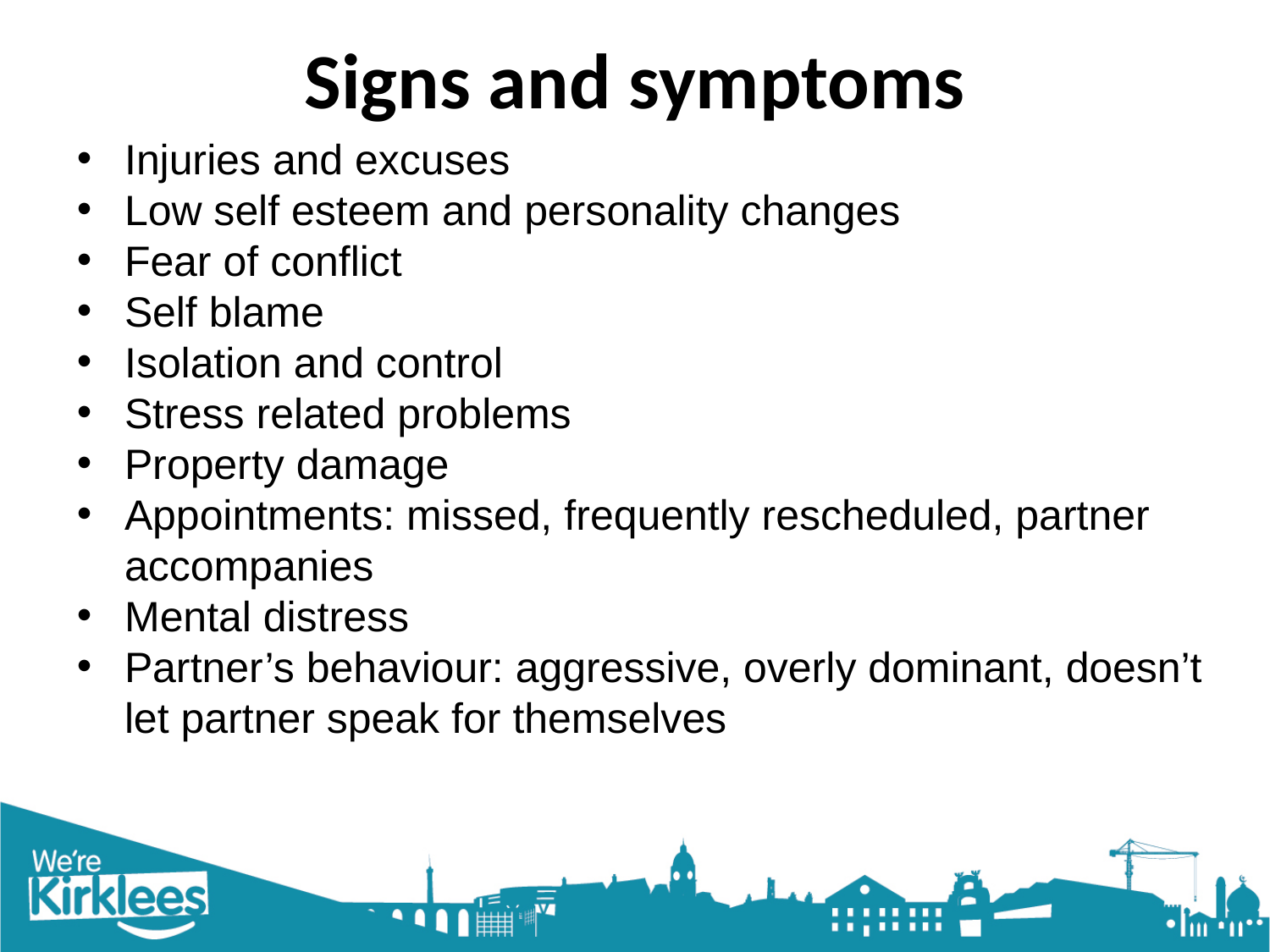

# Signs and symptoms
Injuries and excuses
Low self esteem and personality changes
Fear of conflict
Self blame
Isolation and control
Stress related problems
Property damage
Appointments: missed, frequently rescheduled, partner accompanies
Mental distress
Partner’s behaviour: aggressive, overly dominant, doesn’t let partner speak for themselves